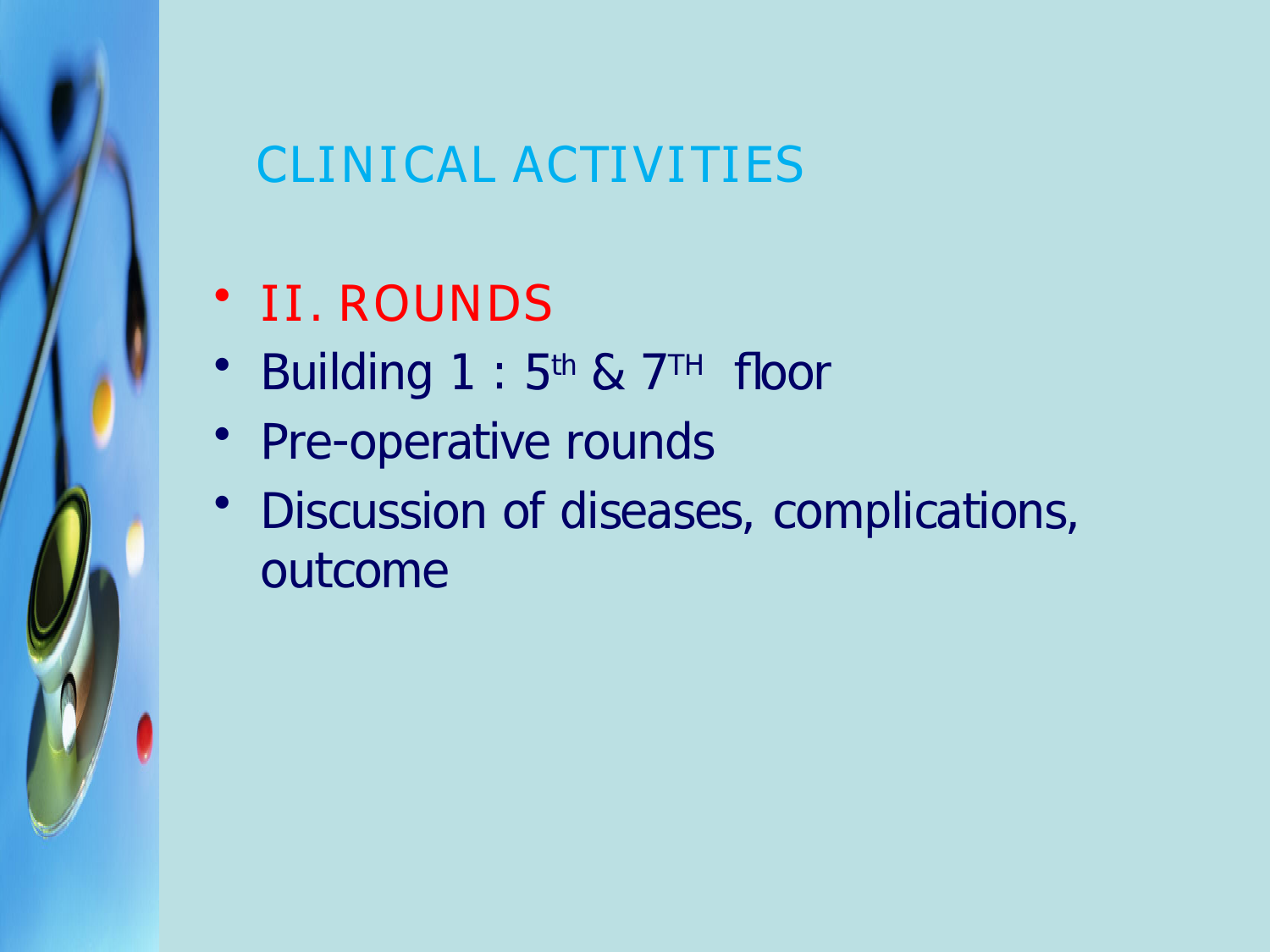

CLINICAL ACTIVITIES

II. ROUNDS
Building 1 : 5th & 7TH  floor
Pre-operative rounds
Discussion of diseases, complications, outcome